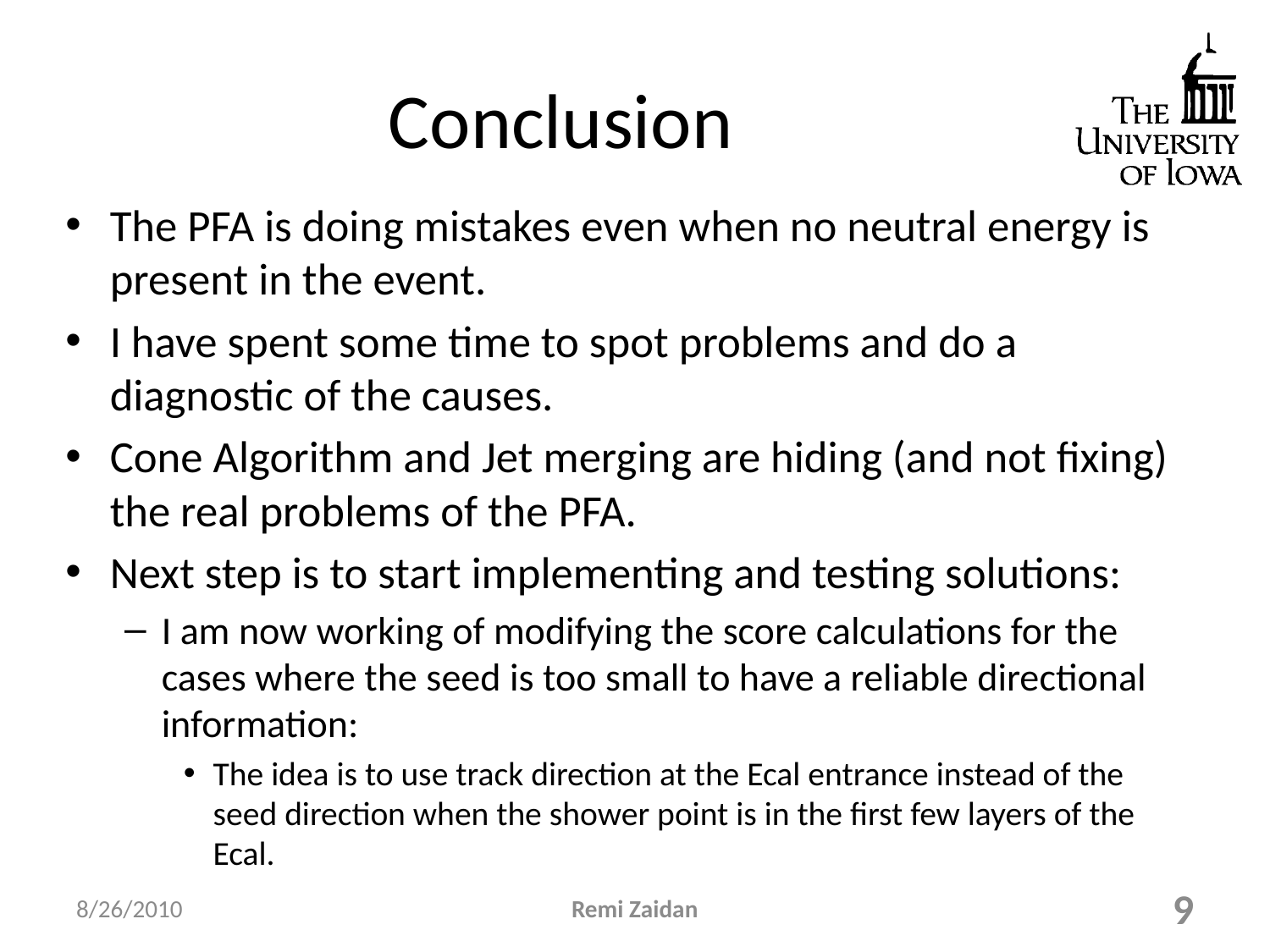

# Conclusion
The PFA is doing mistakes even when no neutral energy is present in the event.
I have spent some time to spot problems and do a diagnostic of the causes.
Cone Algorithm and Jet merging are hiding (and not fixing) the real problems of the PFA.
Next step is to start implementing and testing solutions:
I am now working of modifying the score calculations for the cases where the seed is too small to have a reliable directional information:
The idea is to use track direction at the Ecal entrance instead of the seed direction when the shower point is in the first few layers of the Ecal.
8/26/2010
Remi Zaidan
9